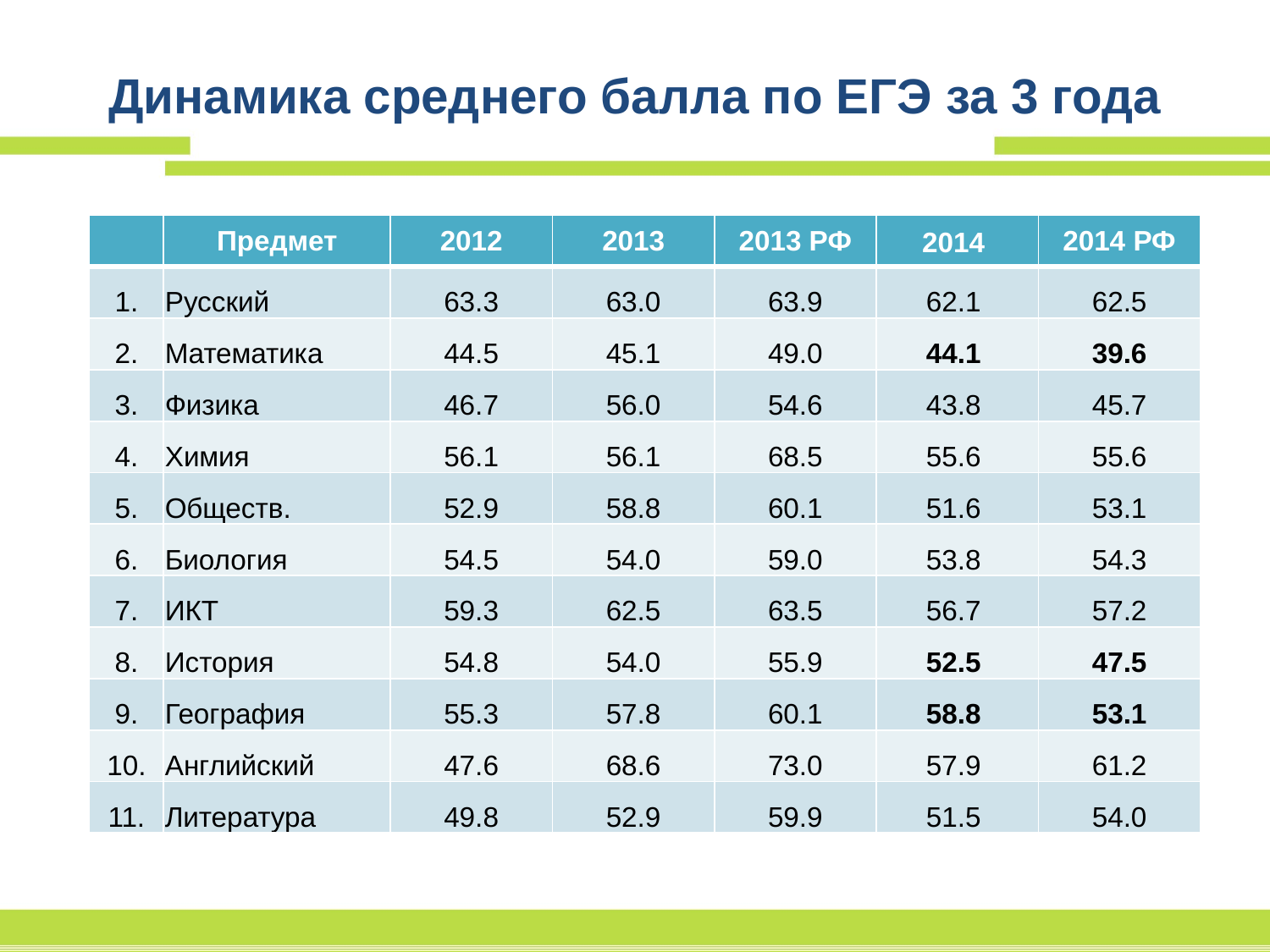

Динамика среднего балла по ЕГЭ за 3 года
|  | Предмет | 2012 | 2013 | 2013 РФ | 2014 | 2014 РФ |
| --- | --- | --- | --- | --- | --- | --- |
| 1. | Русский | 63.3 | 63.0 | 63.9 | 62.1 | 62.5 |
| 2. | Математика | 44.5 | 45.1 | 49.0 | 44.1 | 39.6 |
| 3. | Физика | 46.7 | 56.0 | 54.6 | 43.8 | 45.7 |
| 4. | Химия | 56.1 | 56.1 | 68.5 | 55.6 | 55.6 |
| 5. | Обществ. | 52.9 | 58.8 | 60.1 | 51.6 | 53.1 |
| 6. | Биология | 54.5 | 54.0 | 59.0 | 53.8 | 54.3 |
| 7. | ИКТ | 59.3 | 62.5 | 63.5 | 56.7 | 57.2 |
| 8. | История | 54.8 | 54.0 | 55.9 | 52.5 | 47.5 |
| 9. | География | 55.3 | 57.8 | 60.1 | 58.8 | 53.1 |
| 10. | Английский | 47.6 | 68.6 | 73.0 | 57.9 | 61.2 |
| 11. | Литература | 49.8 | 52.9 | 59.9 | 51.5 | 54.0 |